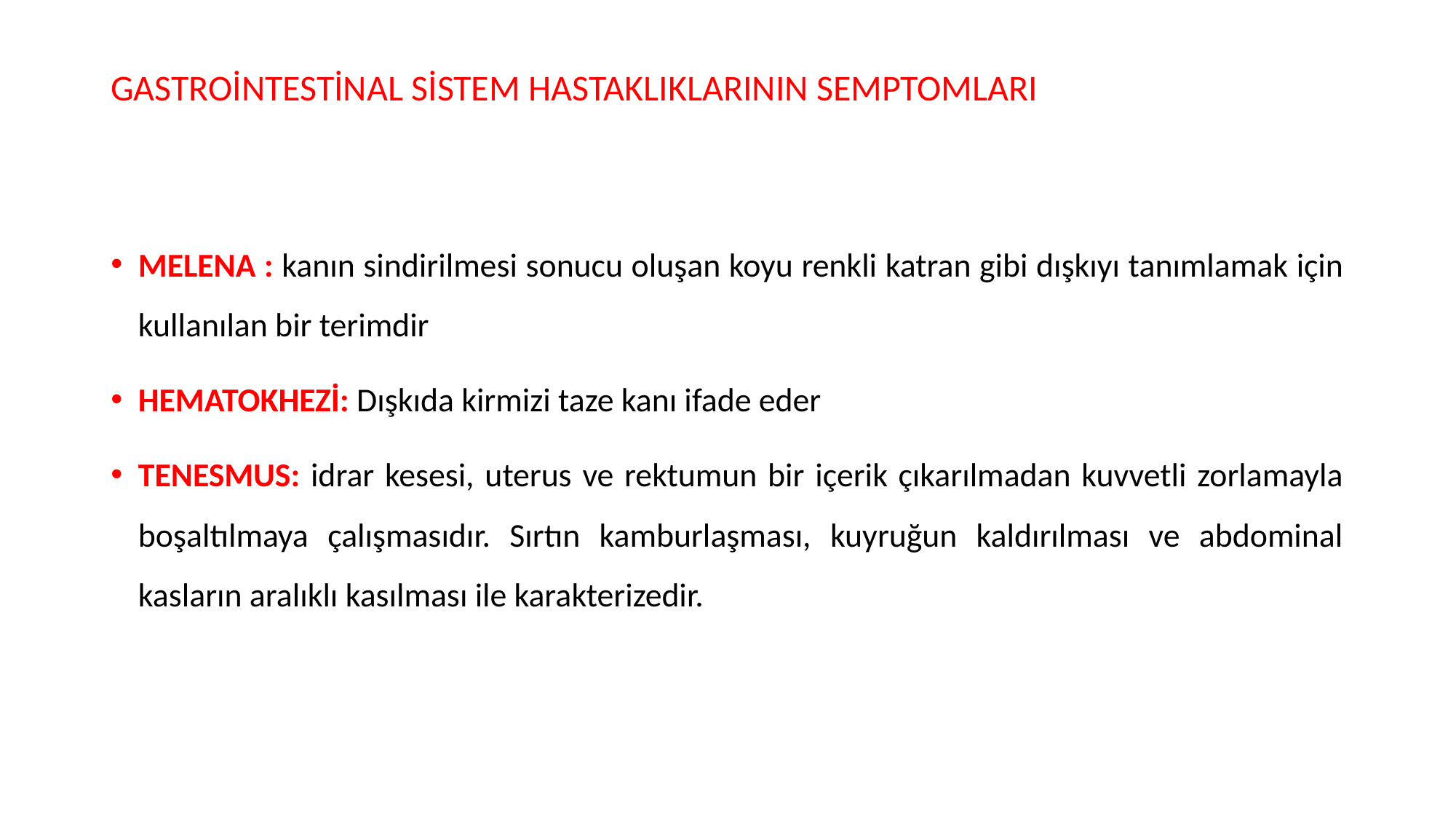

# GASTROİNTESTİNAL SİSTEM HASTAKLIKLARININ SEMPTOMLARI
MELENA : kanın sindirilmesi sonucu oluşan koyu renkli katran gibi dışkıyı tanımlamak için kullanılan bir terimdir
HEMATOKHEZİ: Dışkıda kirmizi taze kanı ifade eder
TENESMUS: idrar kesesi, uterus ve rektumun bir içerik çıkarılmadan kuvvetli zorlamayla boşaltılmaya çalışmasıdır. Sırtın kamburlaşması, kuyruğun kaldırılması ve abdominal kasların aralıklı kasılması ile karakterizedir.